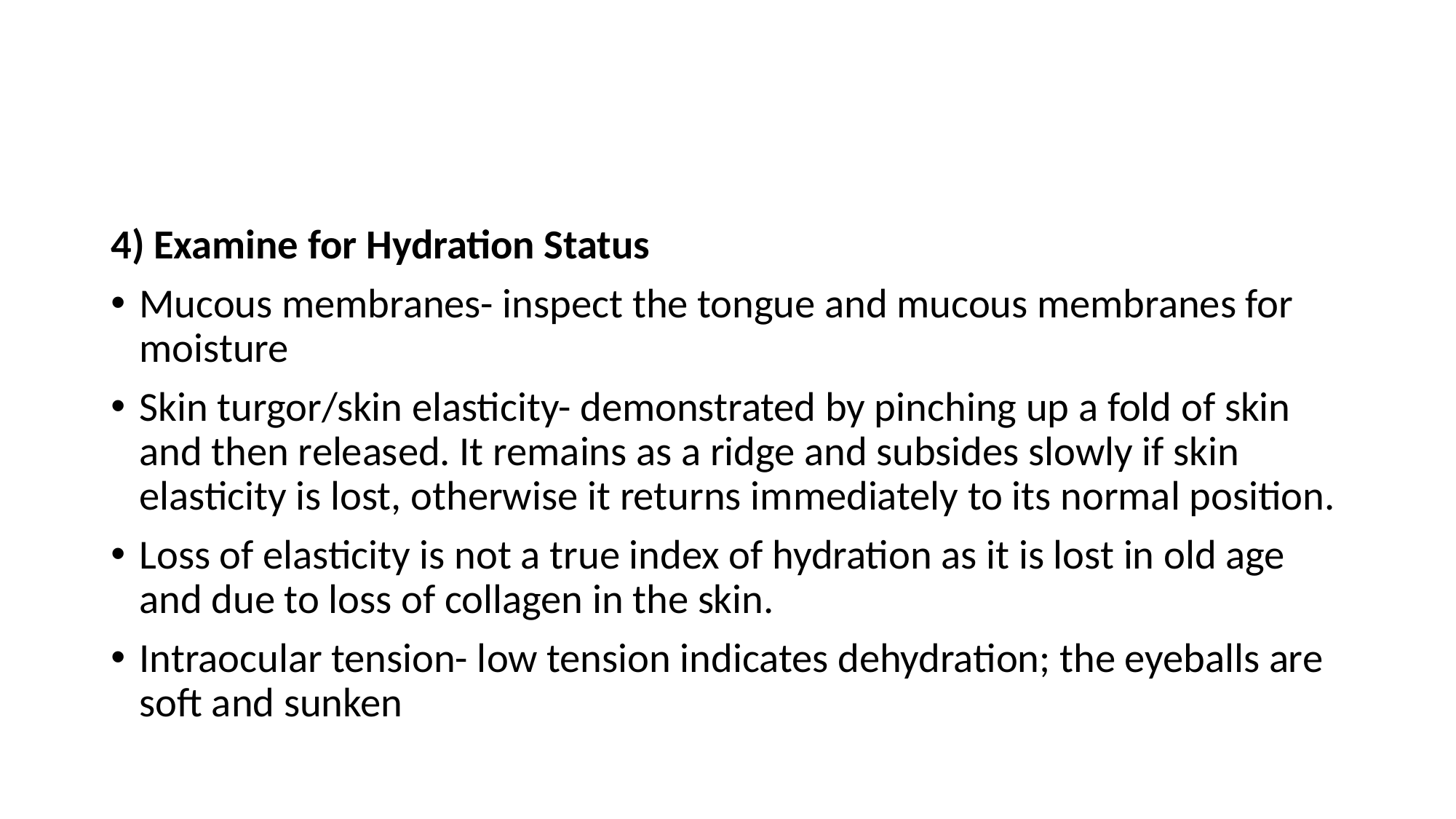

#
4) Examine for Hydration Status
Mucous membranes- inspect the tongue and mucous membranes for moisture
Skin turgor/skin elasticity- demonstrated by pinching up a fold of skin and then released. It remains as a ridge and subsides slowly if skin elasticity is lost, otherwise it returns immediately to its normal position.
Loss of elasticity is not a true index of hydration as it is lost in old age and due to loss of collagen in the skin.
Intraocular tension- low tension indicates dehydration; the eyeballs are soft and sunken